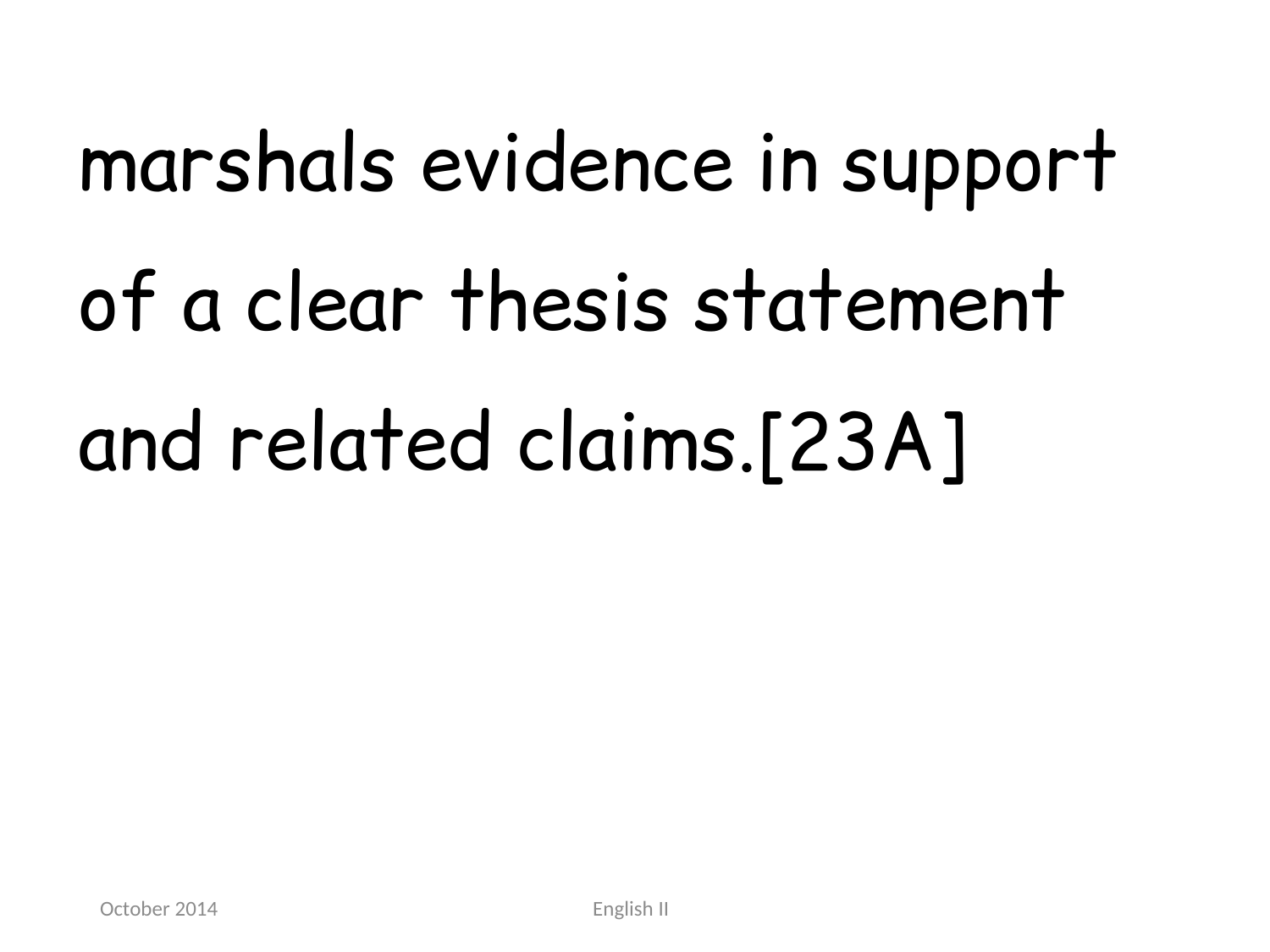

marshals evidence in support of a clear thesis statement and related claims.[23A]
October 2014
English II